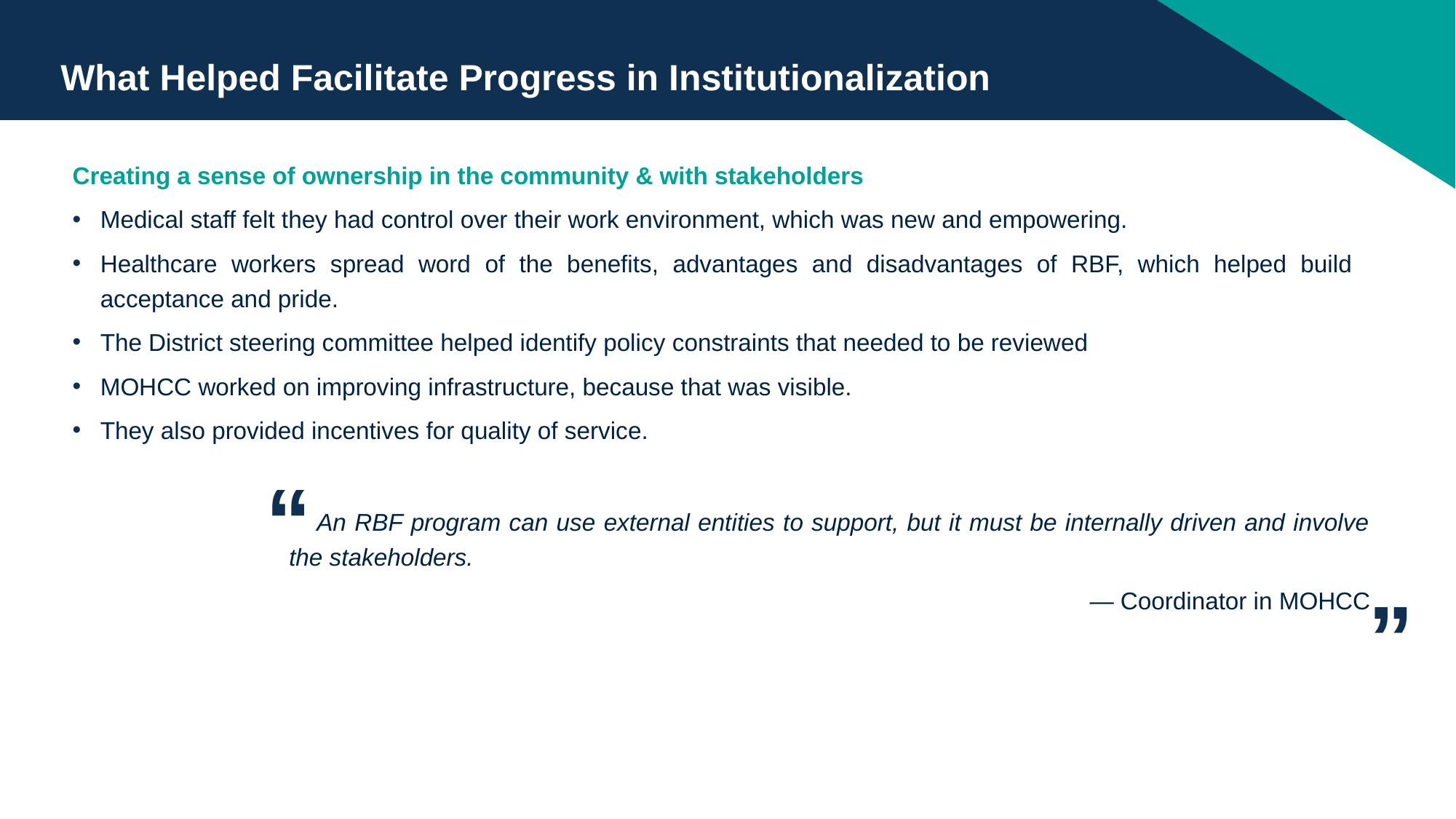

# What Helped Facilitate Progress in Institutionalization
Creating a sense of ownership in the community & with stakeholders
Medical staff felt they had control over their work environment, which was new and empowering.
Healthcare workers spread word of the benefits, advantages and disadvantages of RBF, which helped build acceptance and pride.
The District steering committee helped identify policy constraints that needed to be reviewed
MOHCC worked on improving infrastructure, because that was visible.
They also provided incentives for quality of service.

“
”
	An RBF program can use external entities to support, but it must be internally driven and involve the stakeholders.
— Coordinator in MOHCC